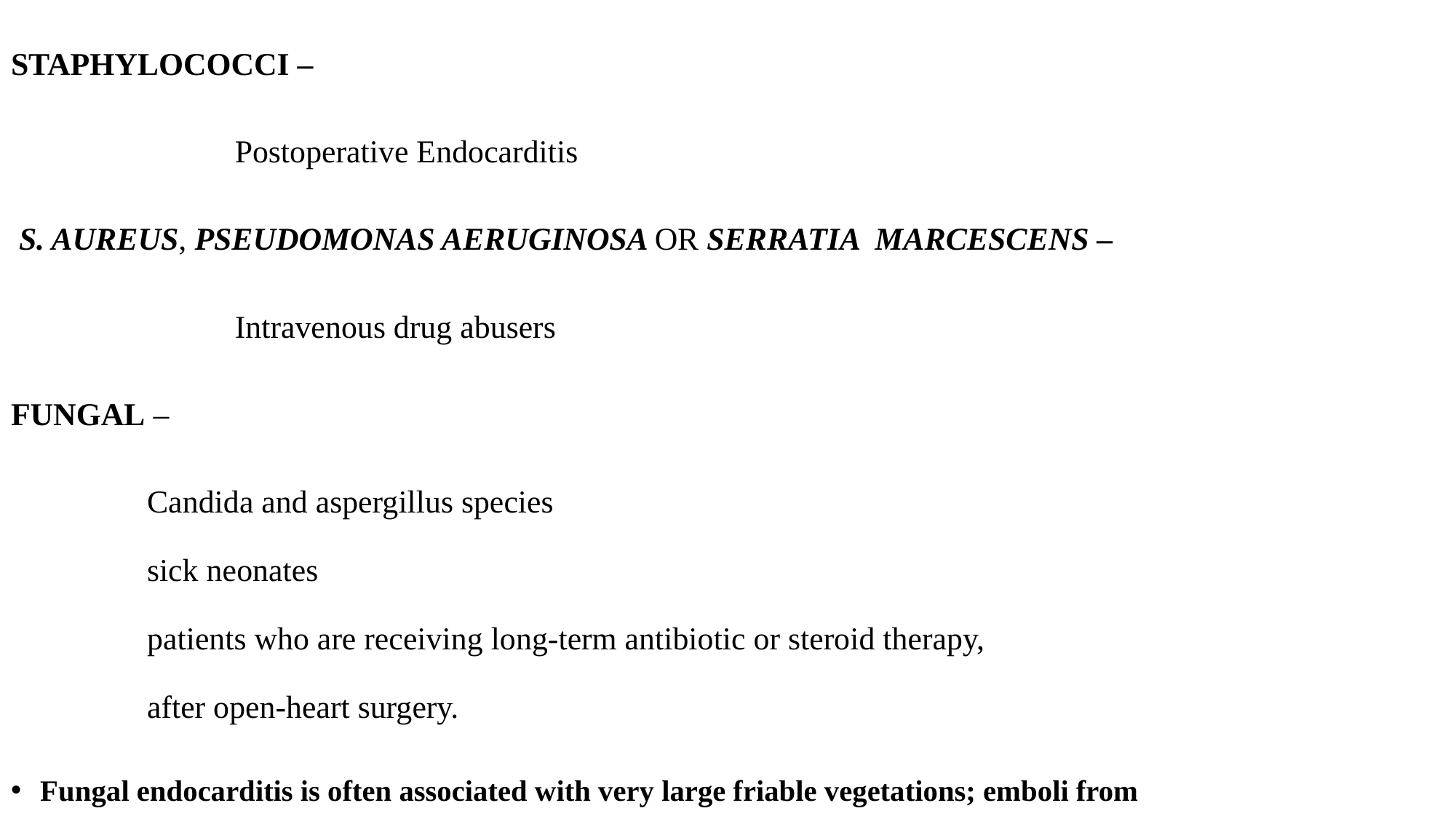

STAPHYLOCOCCI –
                            Postoperative Endocarditis
 S. AUREUS, PSEUDOMONAS AERUGINOSA OR SERRATIA  MARCESCENS –
                            Intravenous drug abusers
FUNGAL –
                 Candida and aspergillus species
                 sick neonates
                 patients who are receiving long-term antibiotic or steroid therapy,
                 after open-heart surgery.
Fungal endocarditis is often associated with very large friable vegetations; emboli from these vegetations frequently produce serious complications.